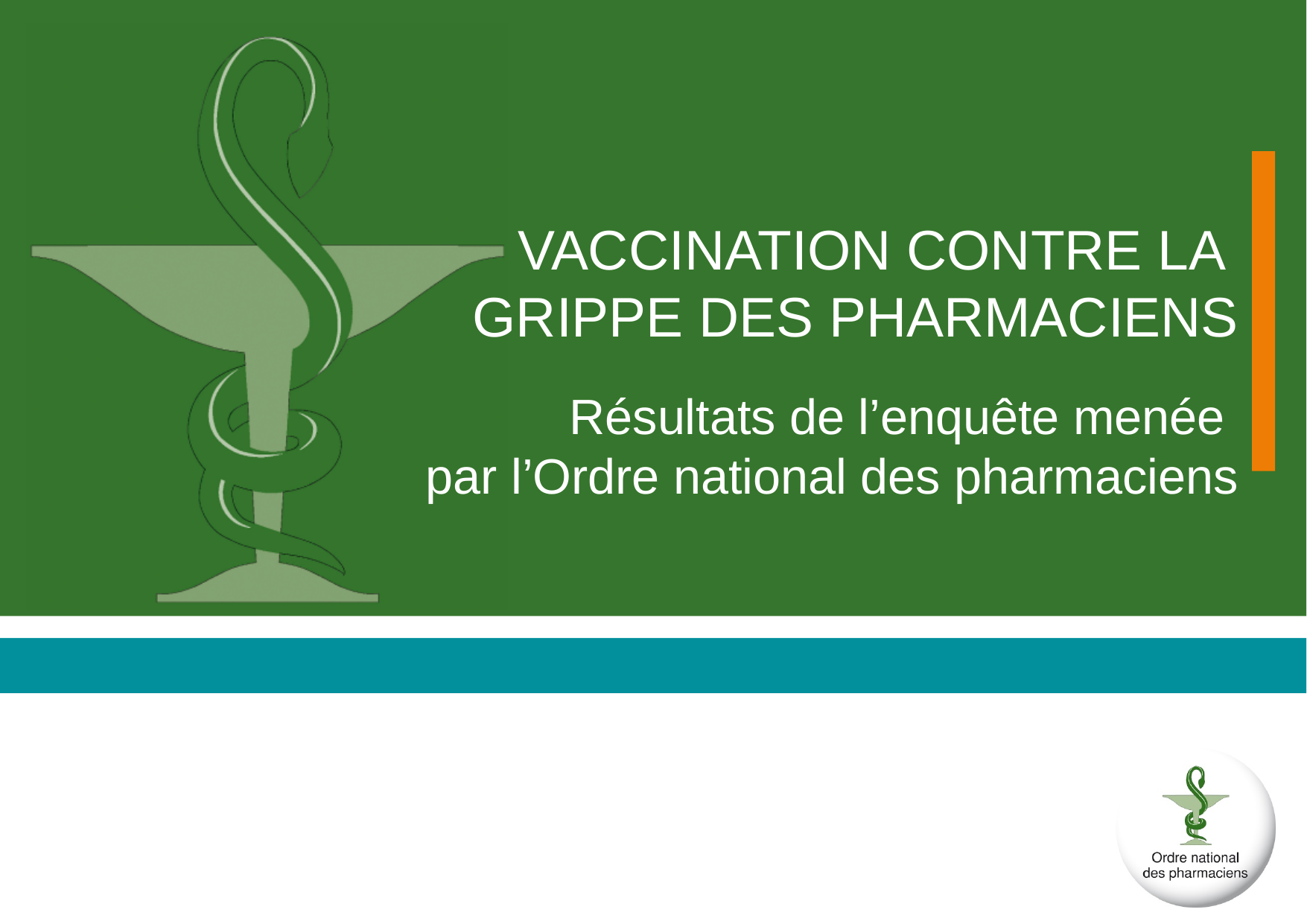

# VACCINATION CONTRE LA GRIPPE DES PHARMACIENS Résultats de l’enquête menée par l’Ordre national des pharmaciens